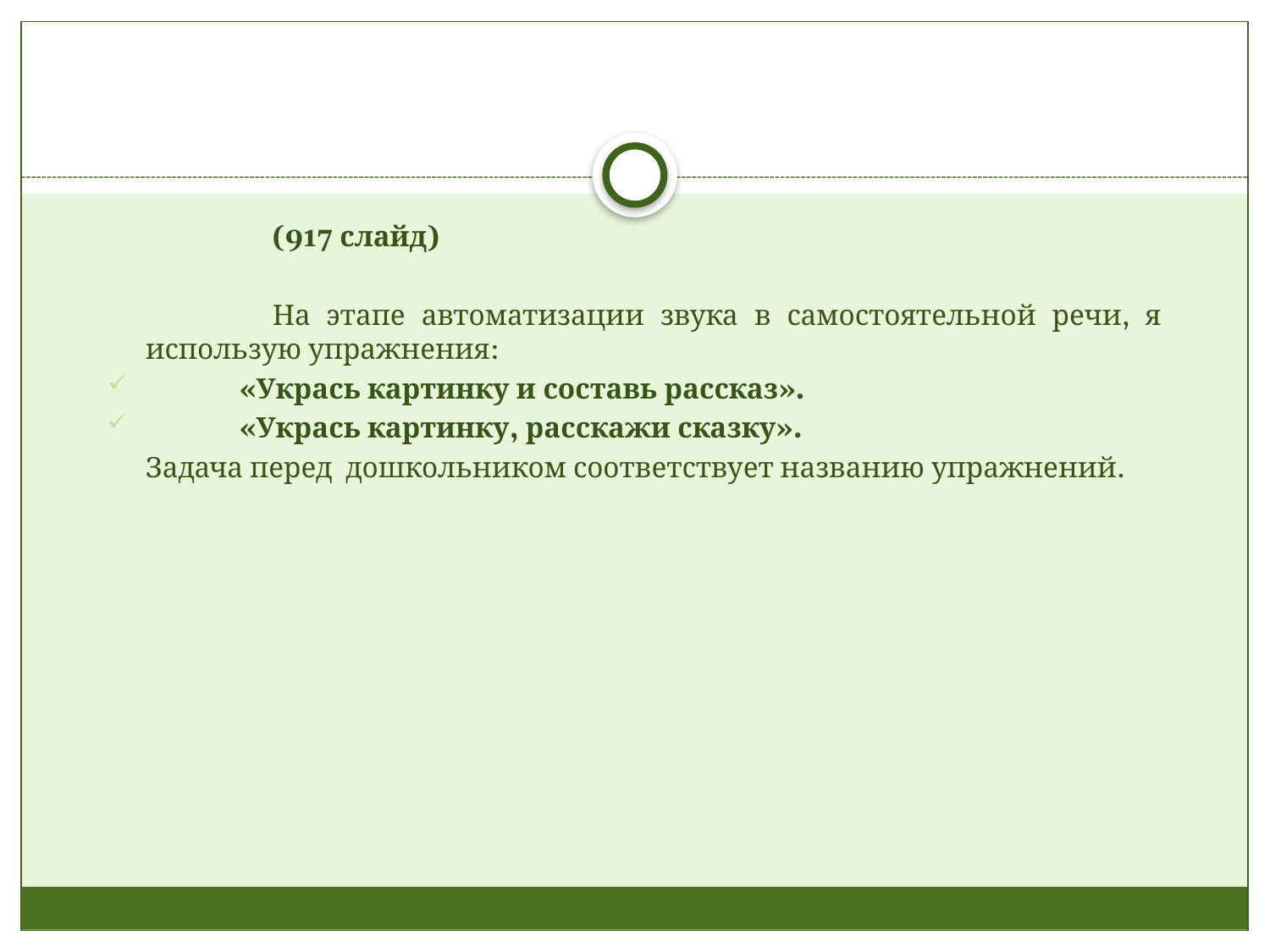

#
		(917 слайд)

		На этапе автоматизации звука в самостоятельной речи, я использую упражнения:
             «Укрась картинку и составь рассказ».
             «Укрась картинку, расскажи сказку».
	Задача перед  дошкольником соответствует названию упражнений.